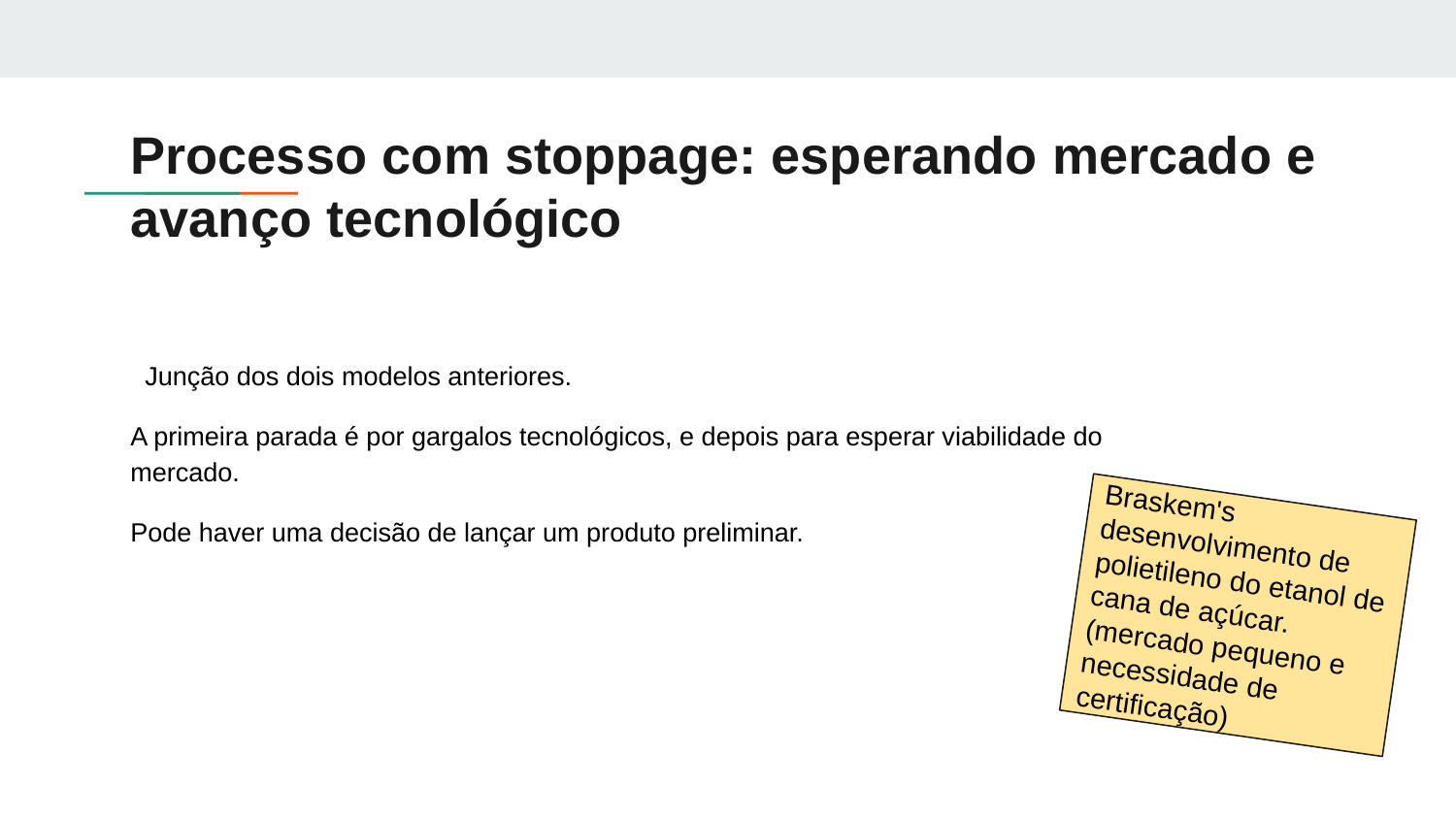

# Processo com stoppage: esperando mercado e avanço tecnológico

  Junção dos dois modelos anteriores.
A primeira parada é por gargalos tecnológicos, e depois para esperar viabilidade do mercado.
Pode haver uma decisão de lançar um produto preliminar.

Braskem's desenvolvimento de polietileno do etanol de cana de açúcar. (mercado pequeno e necessidade de certificação)